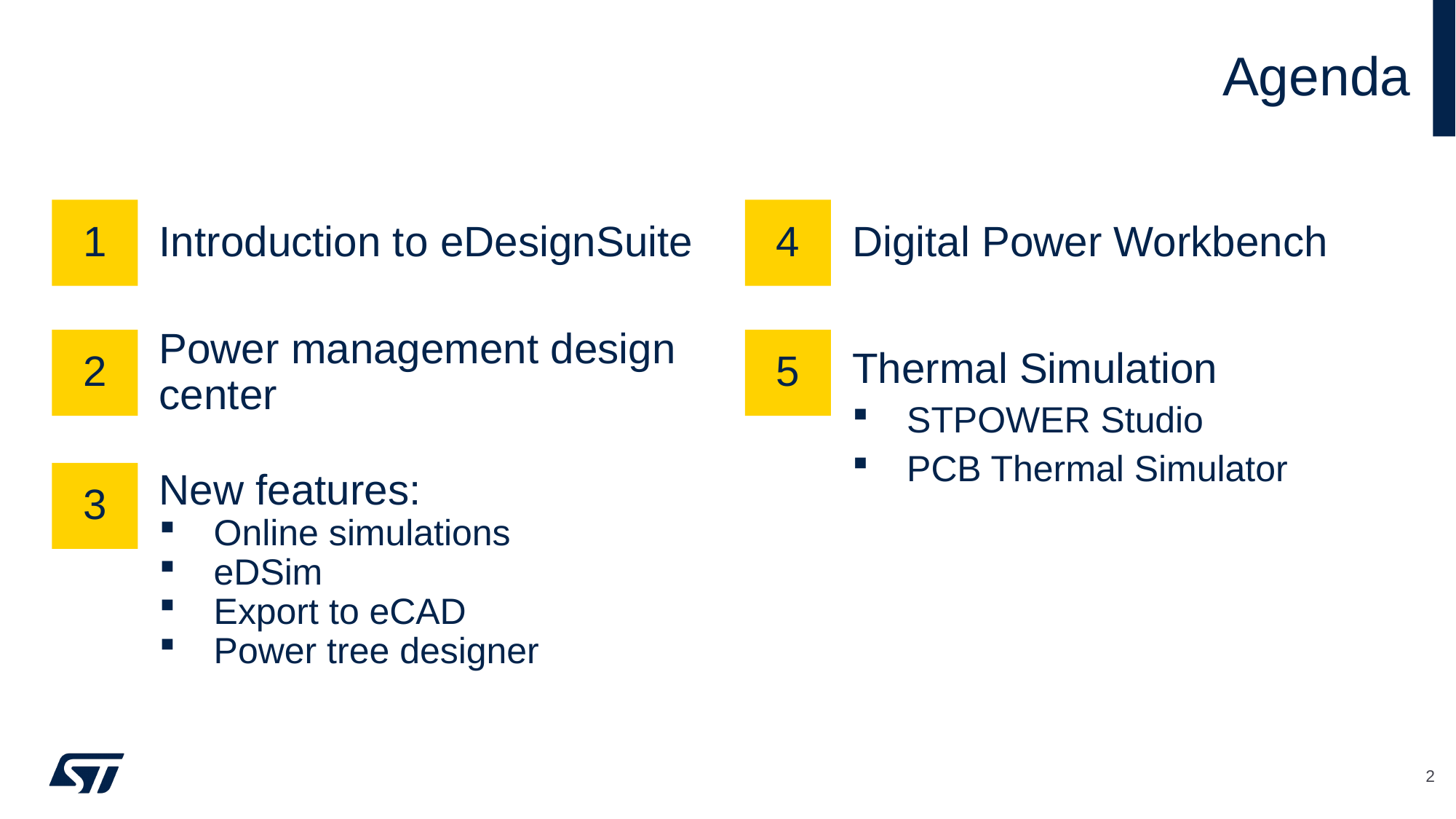

# Agenda
1
Introduction to eDesignSuite
4
Digital Power Workbench
2
Power management design center
5
Thermal Simulation
STPOWER Studio
PCB Thermal Simulator

New features:
Online simulations
eDSim
Export to eCAD
Power tree designer

3
2